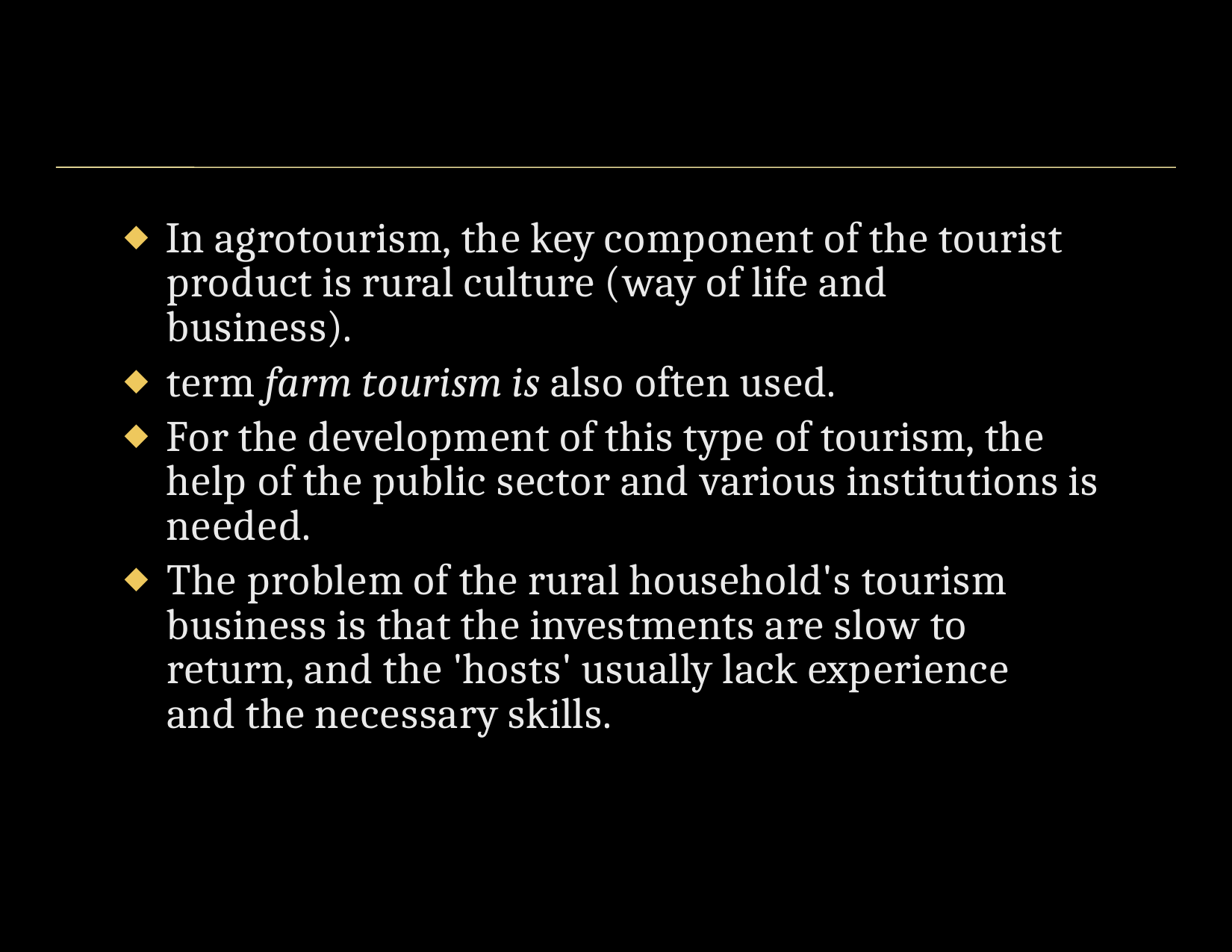

#

In agrotourism, the key component of the tourist product is rural culture (way of life and business).
term farm tourism is also often used.
For the development of this type of tourism, the help of the public sector and various institutions is needed.
The problem of the rural household's tourism business is that the investments are slow to return, and the 'hosts' usually lack experience and the necessary skills.